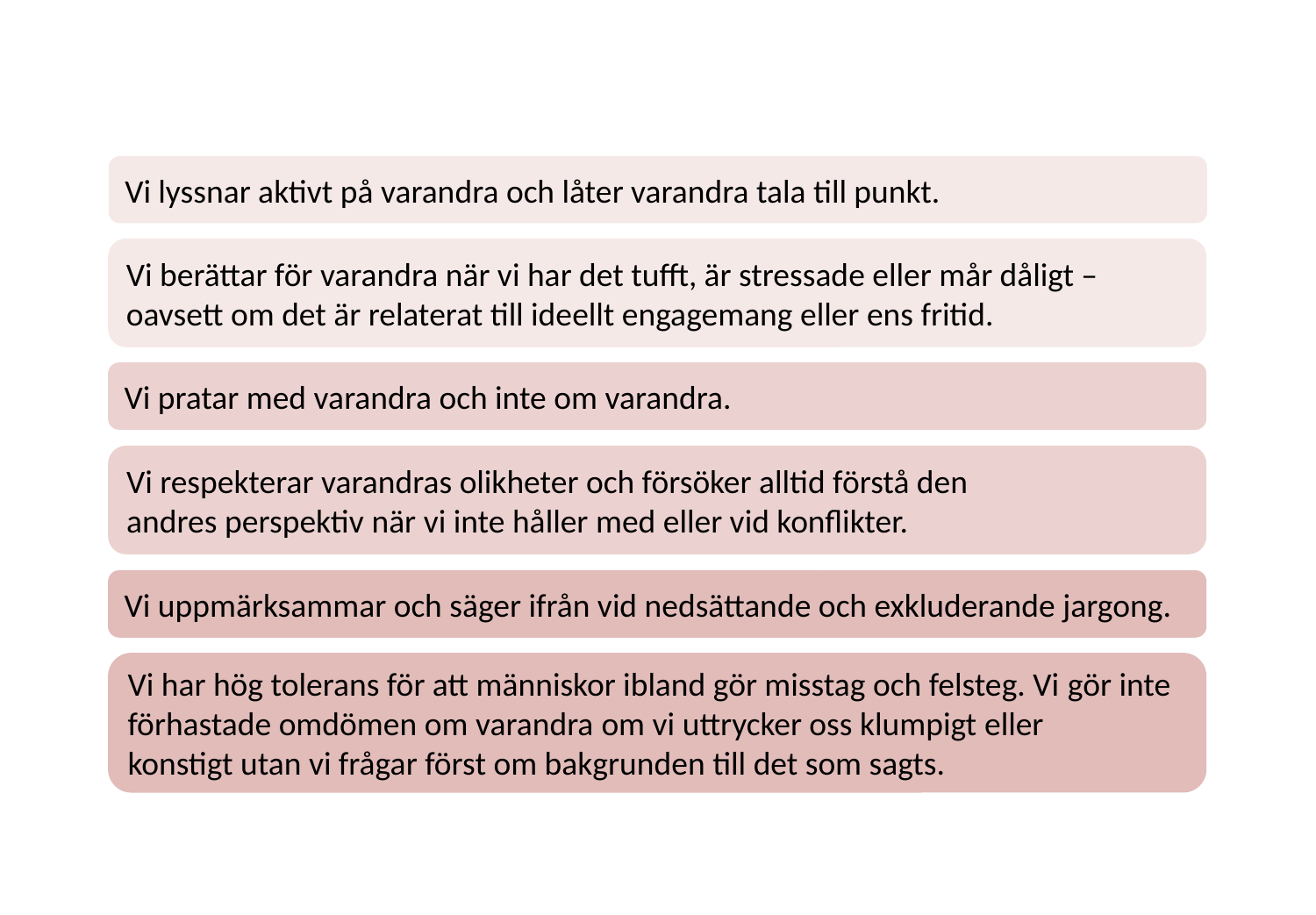

Vi lyssnar aktivt på varandra och låter varandra tala till punkt.

Vi berättar för varandra när vi har det tufft, är stressade eller mår dåligt – oavsett om det är relaterat till ideellt engagemang eller ens fritid.

Vi pratar med varandra och inte om varandra.
Vi respekterar varandras olikheter och försöker alltid förstå den andres perspektiv när vi inte håller med eller vid konflikter.
Vi uppmärksammar och säger ifrån vid nedsättande och exkluderande jargong.
Vi har hög tolerans för att människor ibland gör misstag och felsteg. Vi gör inte förhastade omdömen om varandra om vi uttrycker oss klumpigt eller konstigt utan vi frågar först om bakgrunden till det som sagts.